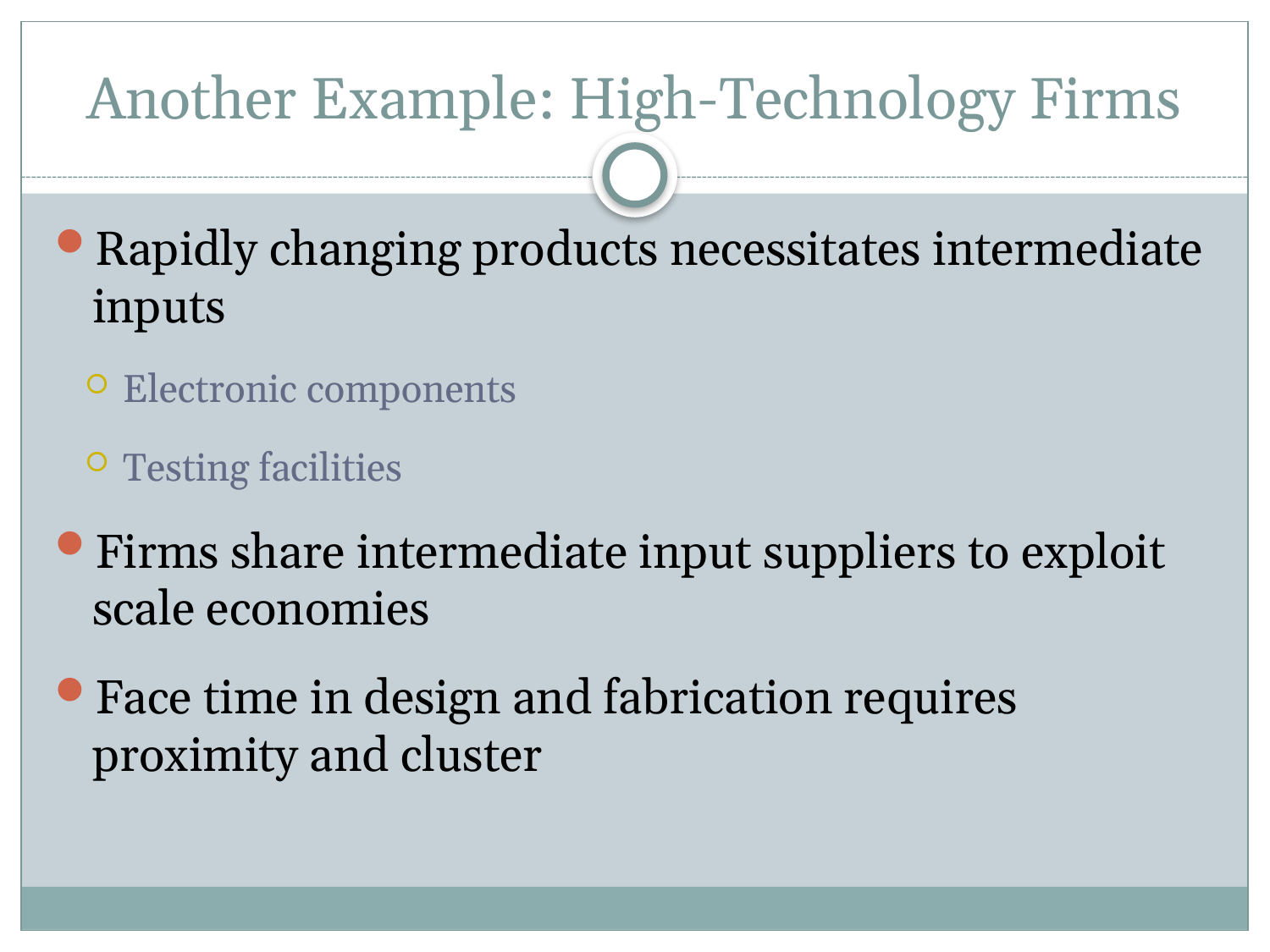

# Another Example: High-Technology Firms
Rapidly changing products necessitates intermediate inputs
Electronic components
Testing facilities
Firms share intermediate input suppliers to exploit scale economies
Face time in design and fabrication requires proximity and cluster